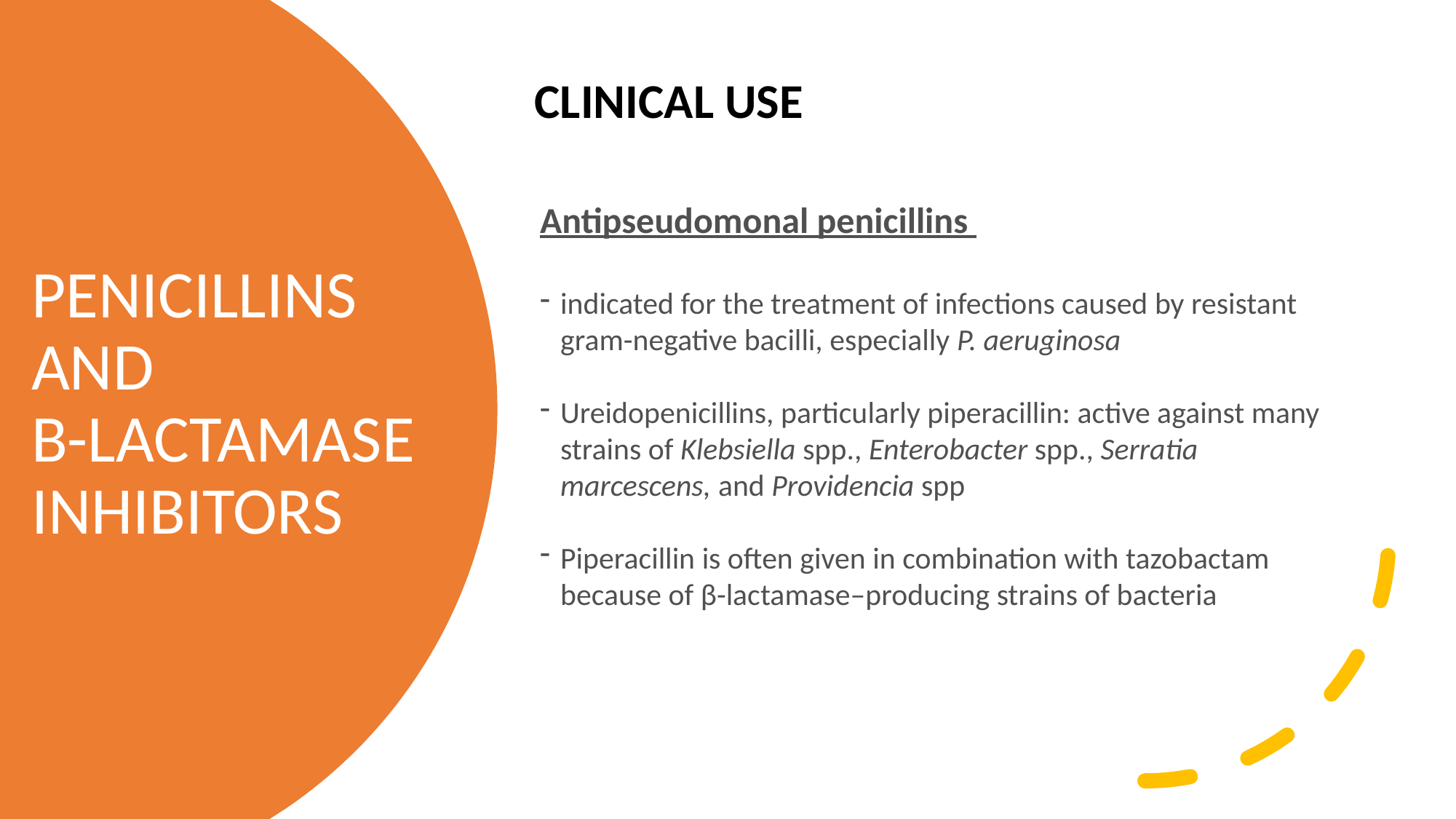

CLINICAL USE
# PENICILLINS AND B-LACTAMASE INHIBITORS
Antipseudomonal penicillins

indicated for the treatment of infections caused by resistant gram-negative bacilli, especially P. aeruginosa

Ureidopenicillins, particularly piperacillin: active against many strains of Klebsiella spp., Enterobacter spp., Serratia marcescens, and Providencia spp

Piperacillin is often given in combination with tazobactam because of β-lactamase–producing strains of bacteria